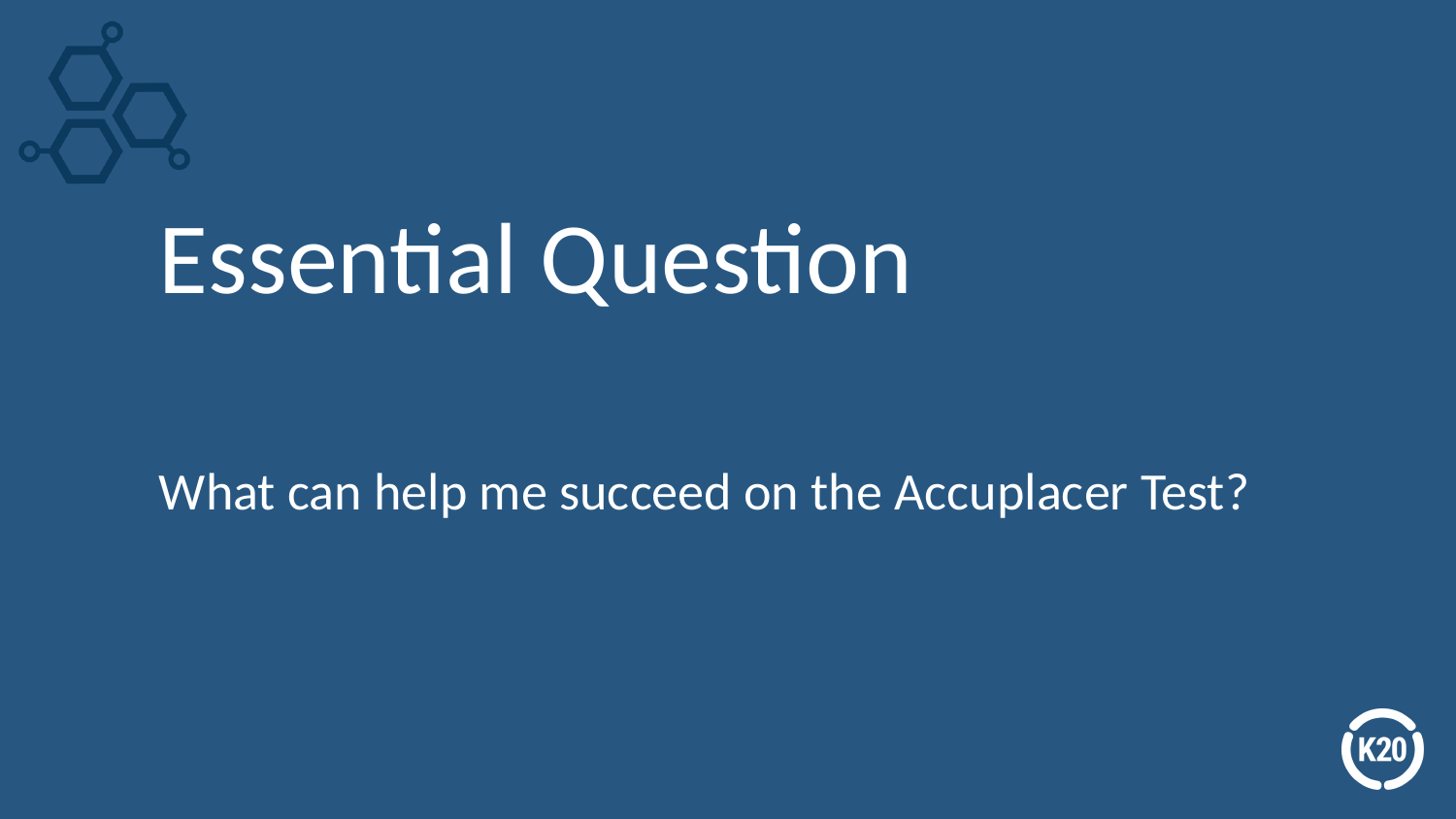

# Essential Question
What can help me succeed on the Accuplacer Test?